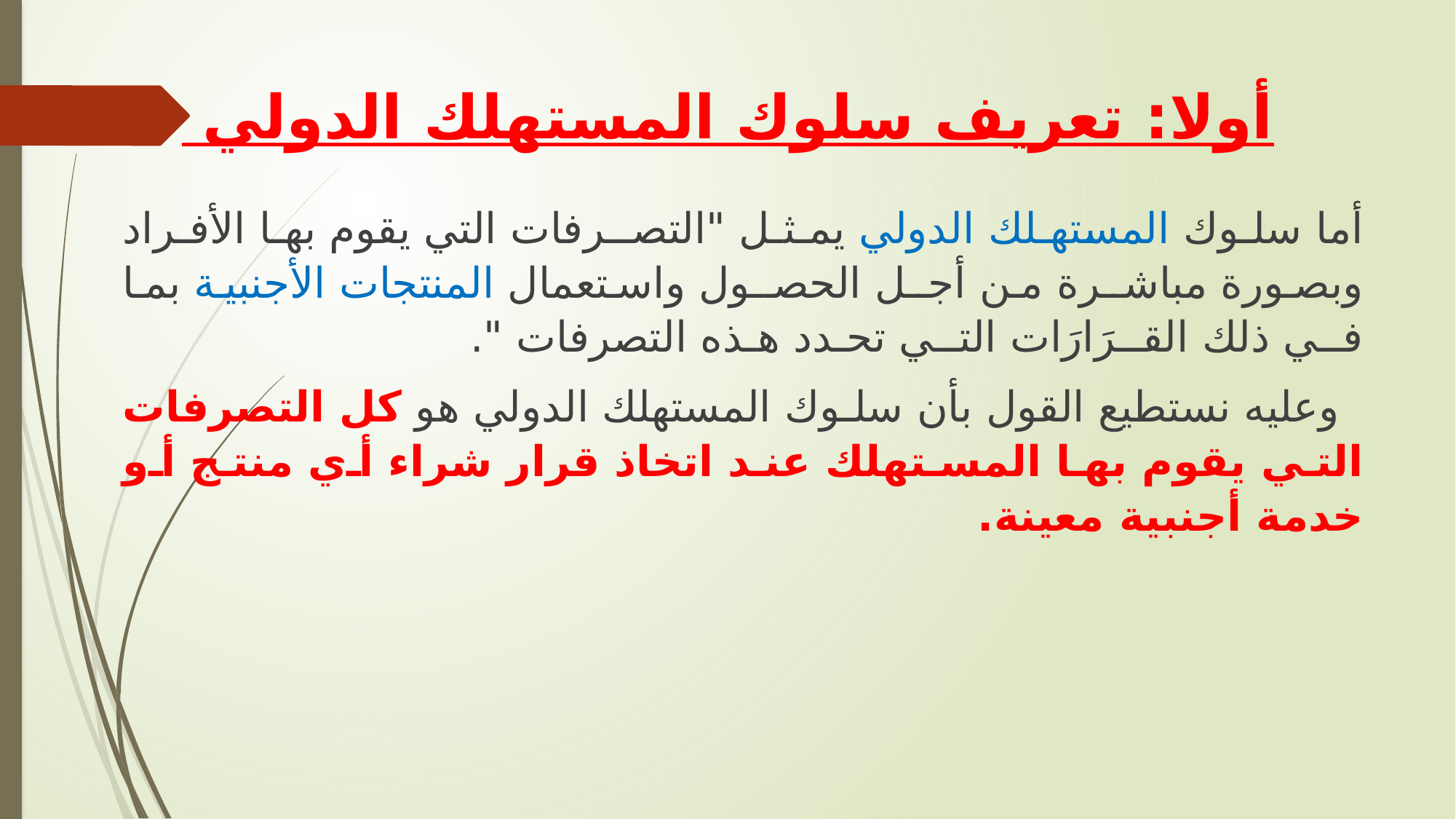

# أولا: تعريف سلوك المستهلك الدولي
أما سلـوك المستهـلك الدولي يمـثـل "التصــرفات التي يقوم بهـا الأفـراد وبصورة مباشـرة من أجـل الحصـول واستعمال المنتجات الأجنبية بما فــي ذلك القــرَارَات التــي تحـدد هـذه التصرفات ".
  وعليه نستطيع القول بأن سلـوك المستهلك الدولي هو كل التصرفات التي يقوم بها المستهلك عند اتخاذ قرار شراء أي منتج أو خدمة أجنبية معينة.